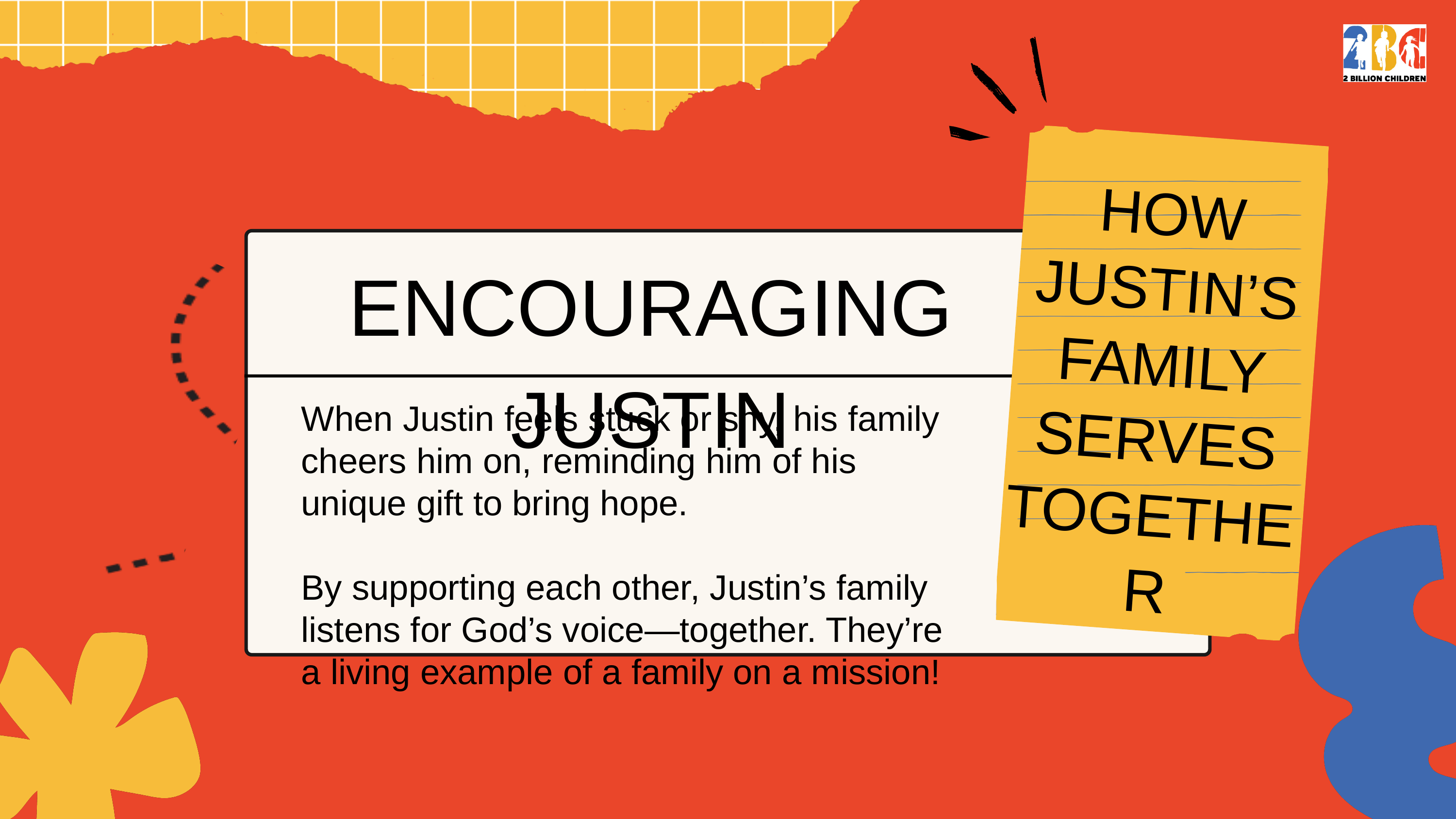

HOW JUSTIN’S FAMILY SERVES TOGETHER

ENCOURAGING JUSTIN

When Justin feels stuck or shy, his family cheers him on, reminding him of his unique gift to bring hope.

By supporting each other, Justin’s family listens for God’s voice—together. They’re a living example of a family on a mission!